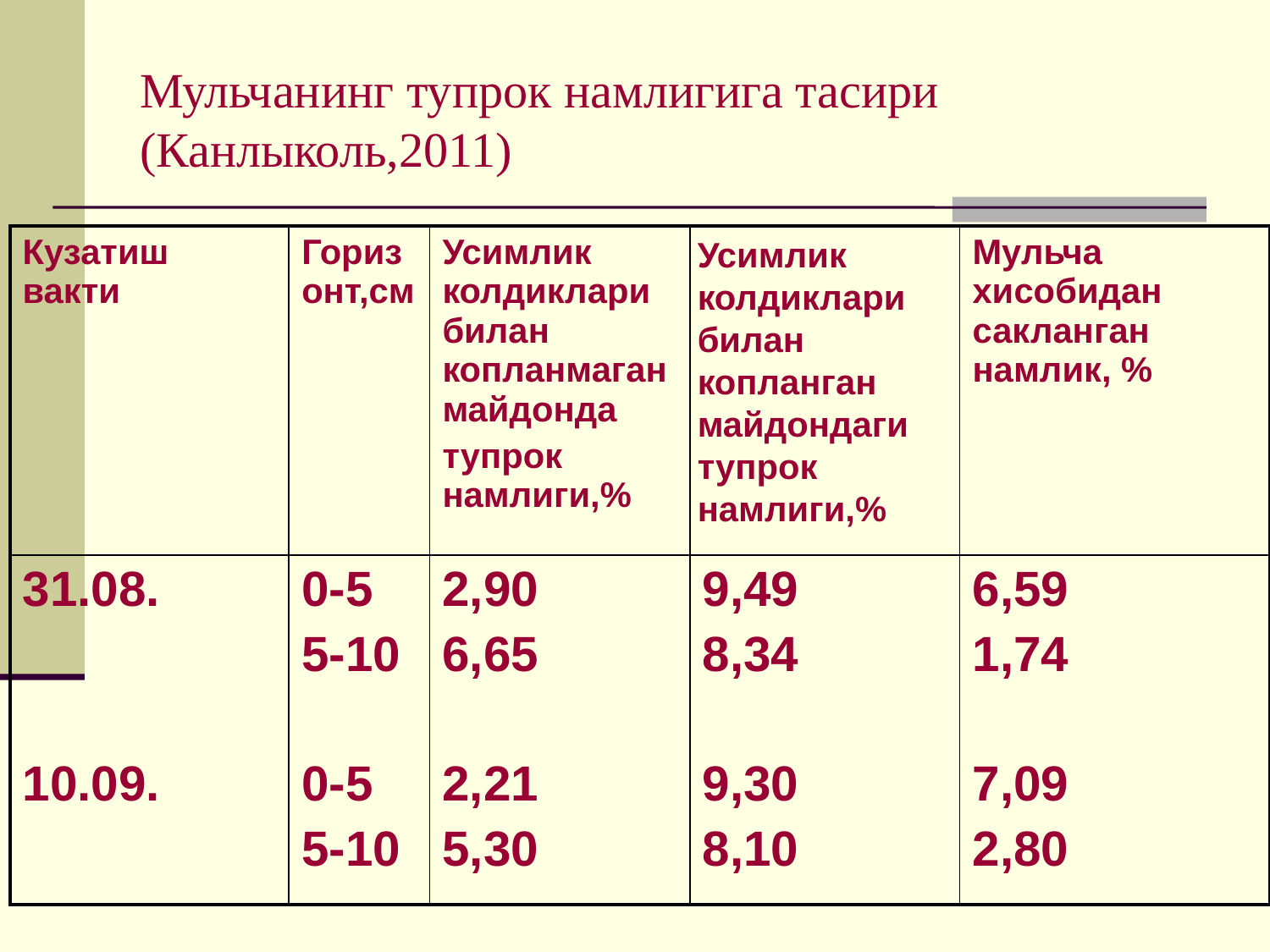

# Мульчанинг тупрок намлигига тасири (Канлыколь,2011)

| Кузатиш вакти | Горизонт,см | Усимлик колдиклари билан копланмаган майдонда тупрок намлиги,% |  | Мульча хисобидан сакланган намлик, % |
| --- | --- | --- | --- | --- |
| 31.08. 10.09. | 0-5 5-10 0-5 5-10 | 2,90 6,65 2,21 5,30 | 9,49 8,34 9,30 8,10 | 6,59 1,74 7,09 2,80 |
Усимлик колдиклари билан копланган майдондаги тупрок намлиги,%